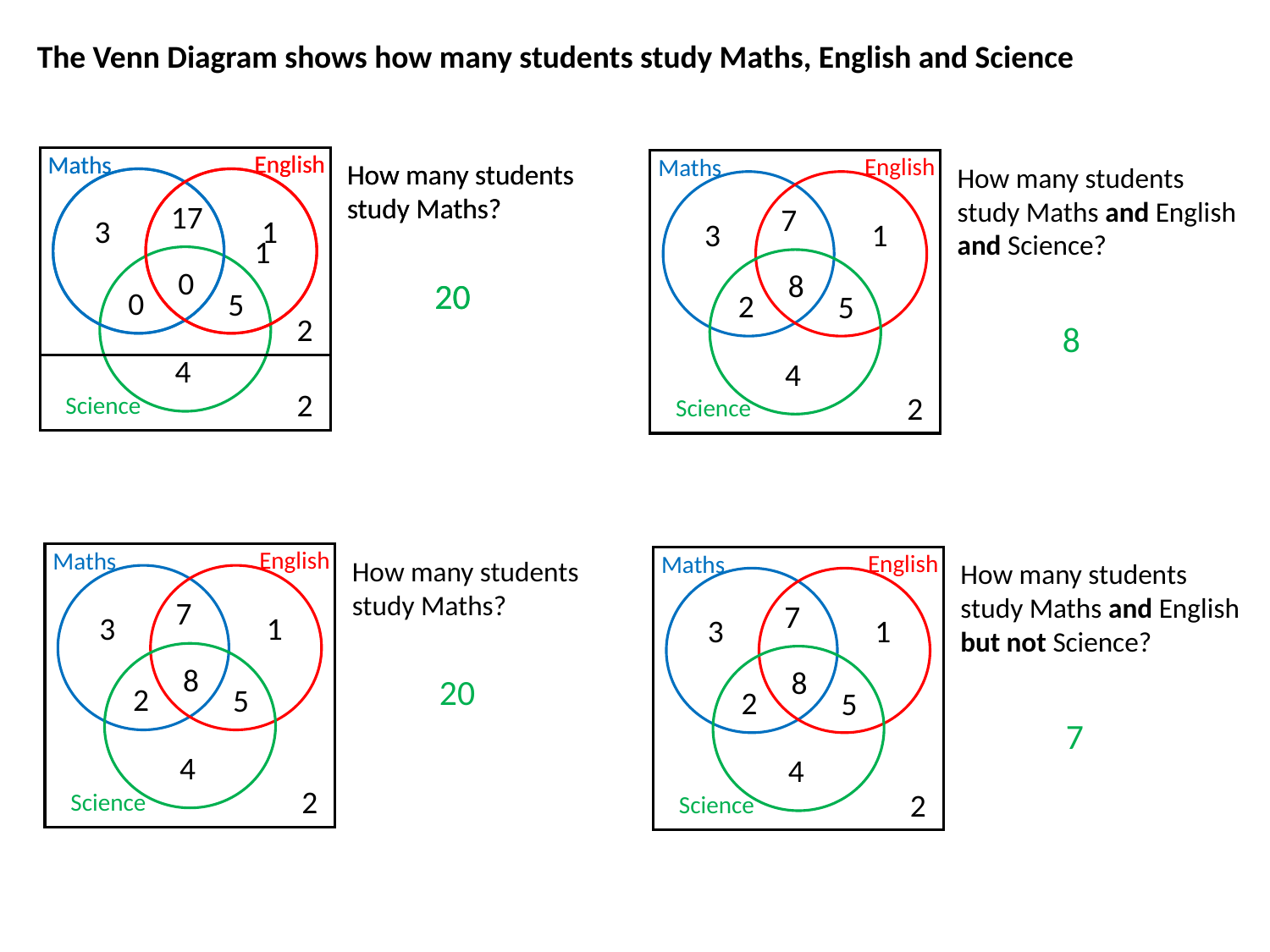

The Venn Diagram shows how many students study Maths, English and Science
English
Maths

1
2
How many students study Maths?

English
Maths

How many students study Maths?

17
3
1

0
0
5
4
2
Science
English
Maths

How many students study Maths and English and Science?

7
3
1

8
2
5
4
2
Science
20
20
8
English
Maths

How many students study Maths?

7
3
1

8
2
5
4
2
Science
English
Maths

How many students study Maths and English but not Science?

7
3
1

8
2
5
4
2
Science
20
7